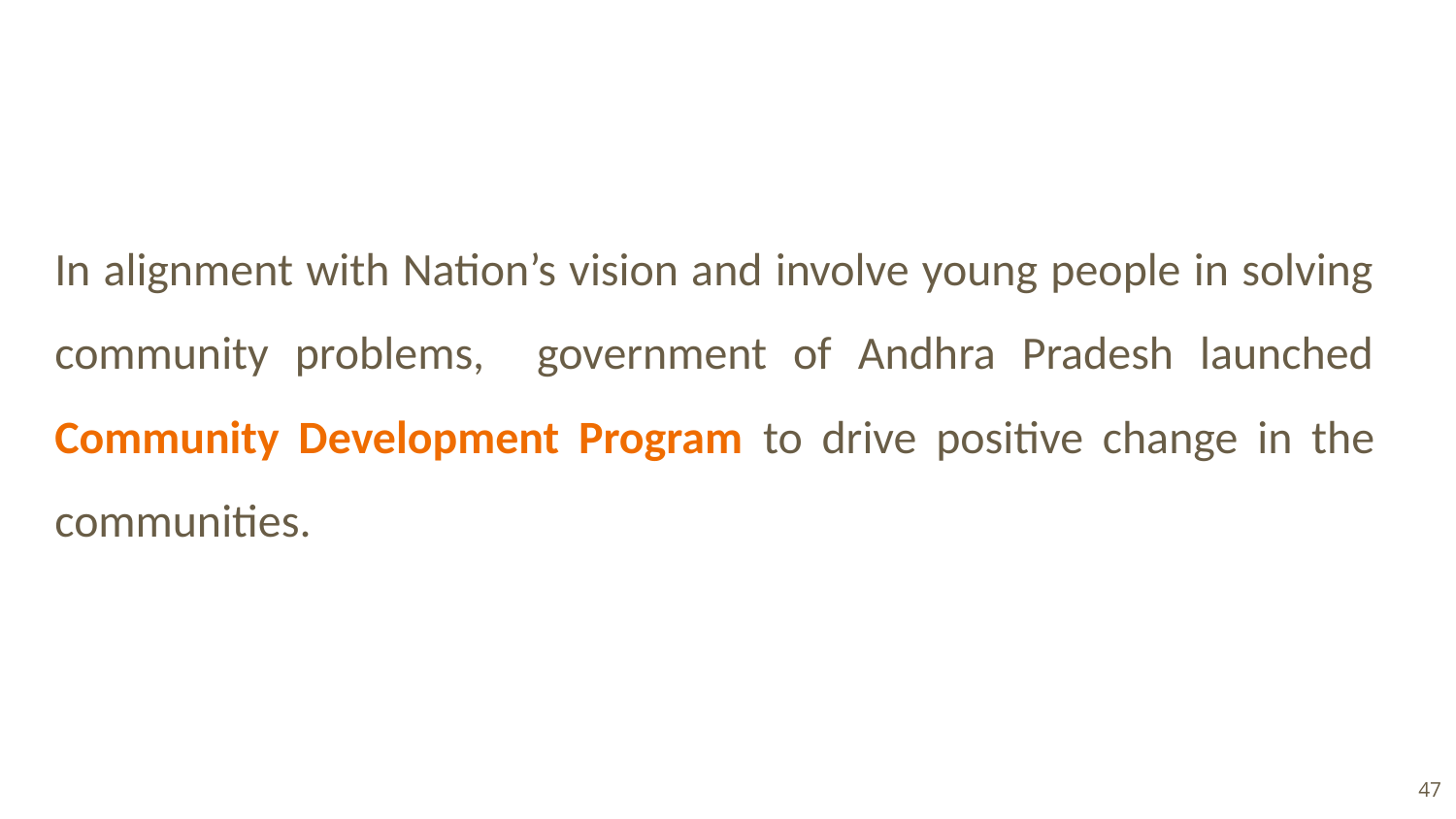

In alignment with Nation’s vision and involve young people in solving community problems,  government of Andhra Pradesh launched Community Development Program to drive positive change in the communities.
47